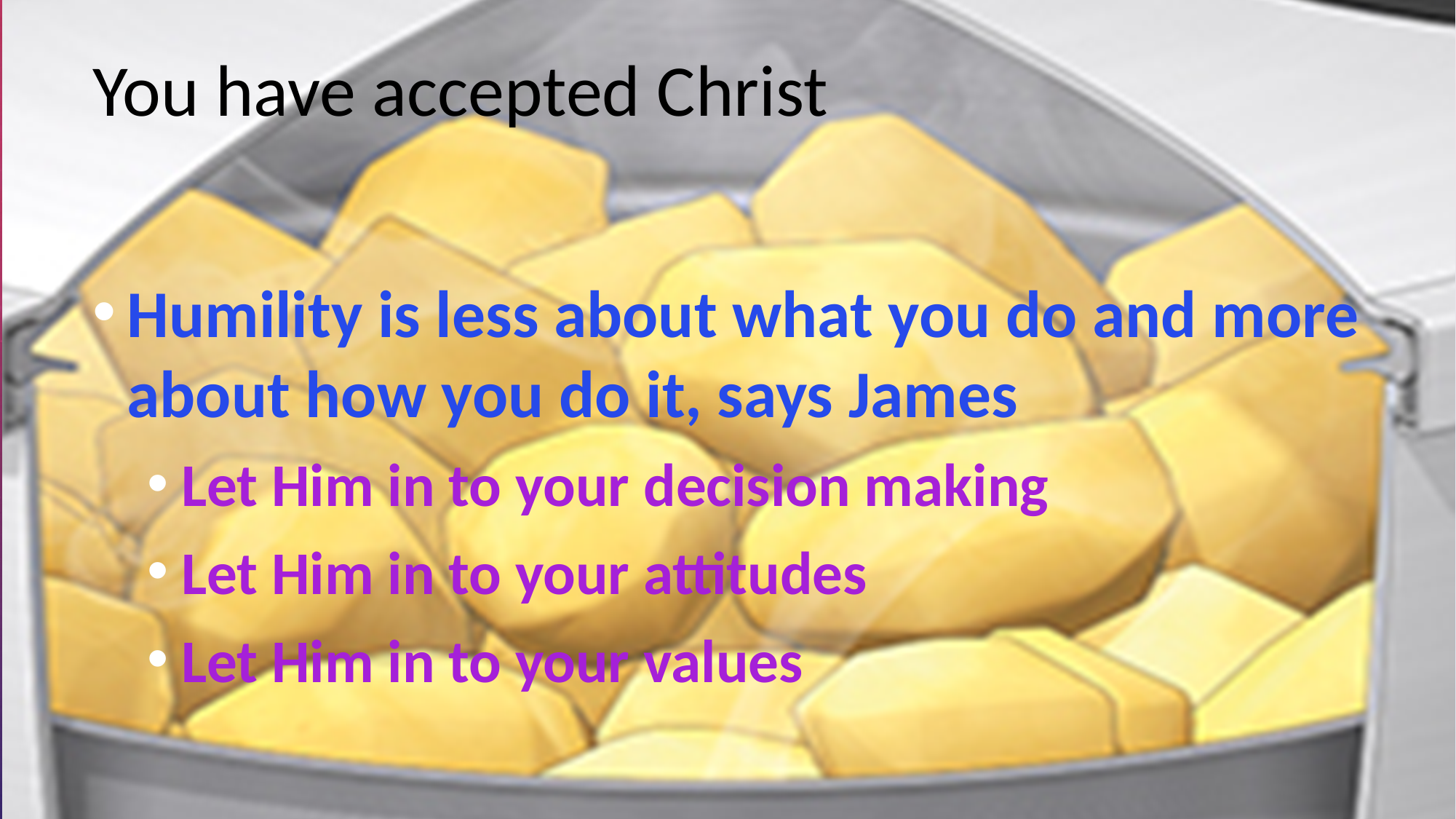

# You have accepted Christ
Humility is less about what you do and more about how you do it, says James
Let Him in to your decision making
Let Him in to your attitudes
Let Him in to your values